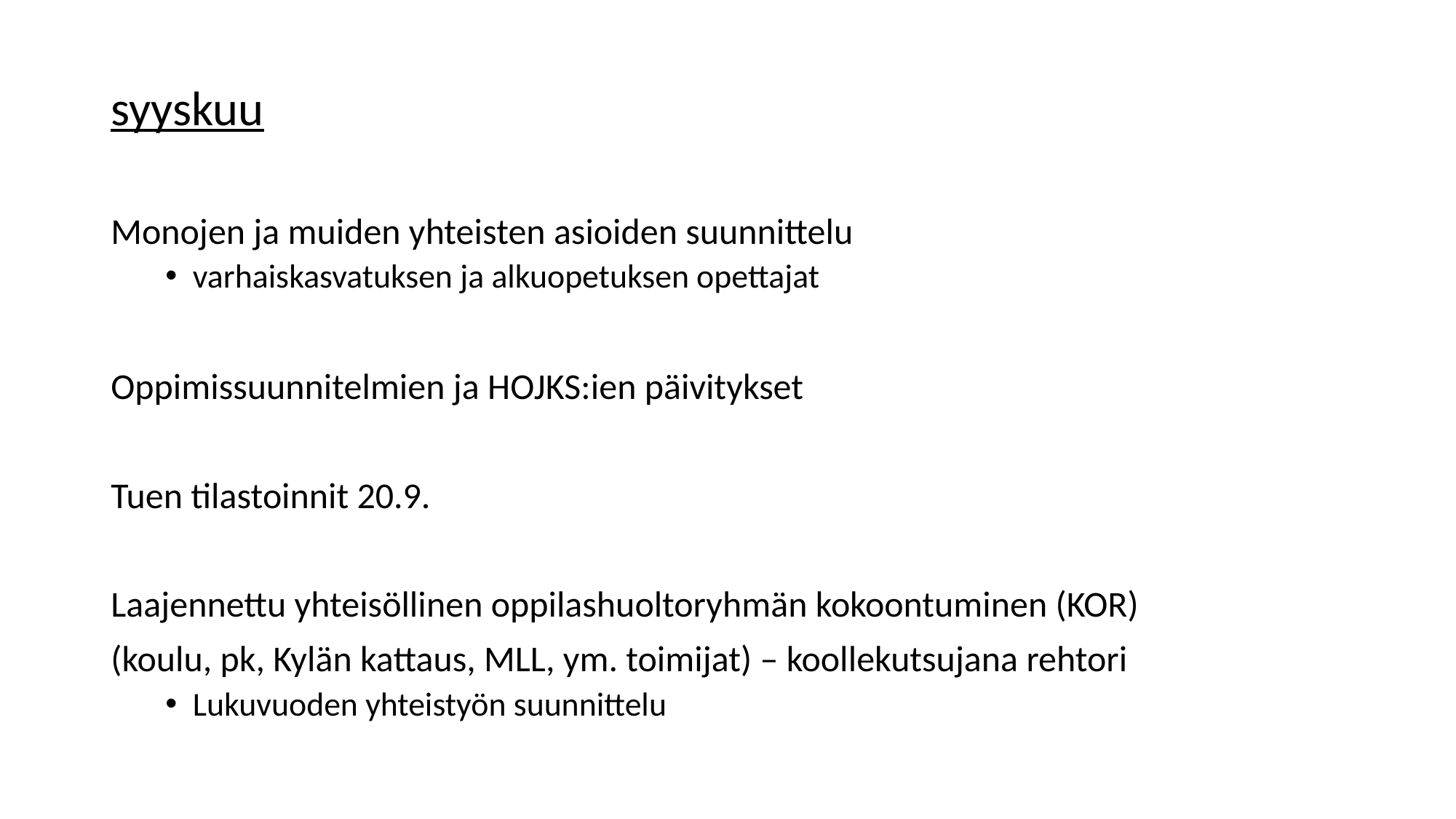

syyskuu

Monojen ja muiden yhteisten asioiden suunnittelu
varhaiskasvatuksen ja alkuopetuksen opettajat

Oppimissuunnitelmien ja HOJKS:ien päivitykset

Tuen tilastoinnit 20.9.

Laajennettu yhteisöllinen oppilashuoltoryhmän kokoontuminen (KOR)
(koulu, pk, Kylän kattaus, MLL, ym. toimijat) – koollekutsujana rehtori
Lukuvuoden yhteistyön suunnittelu